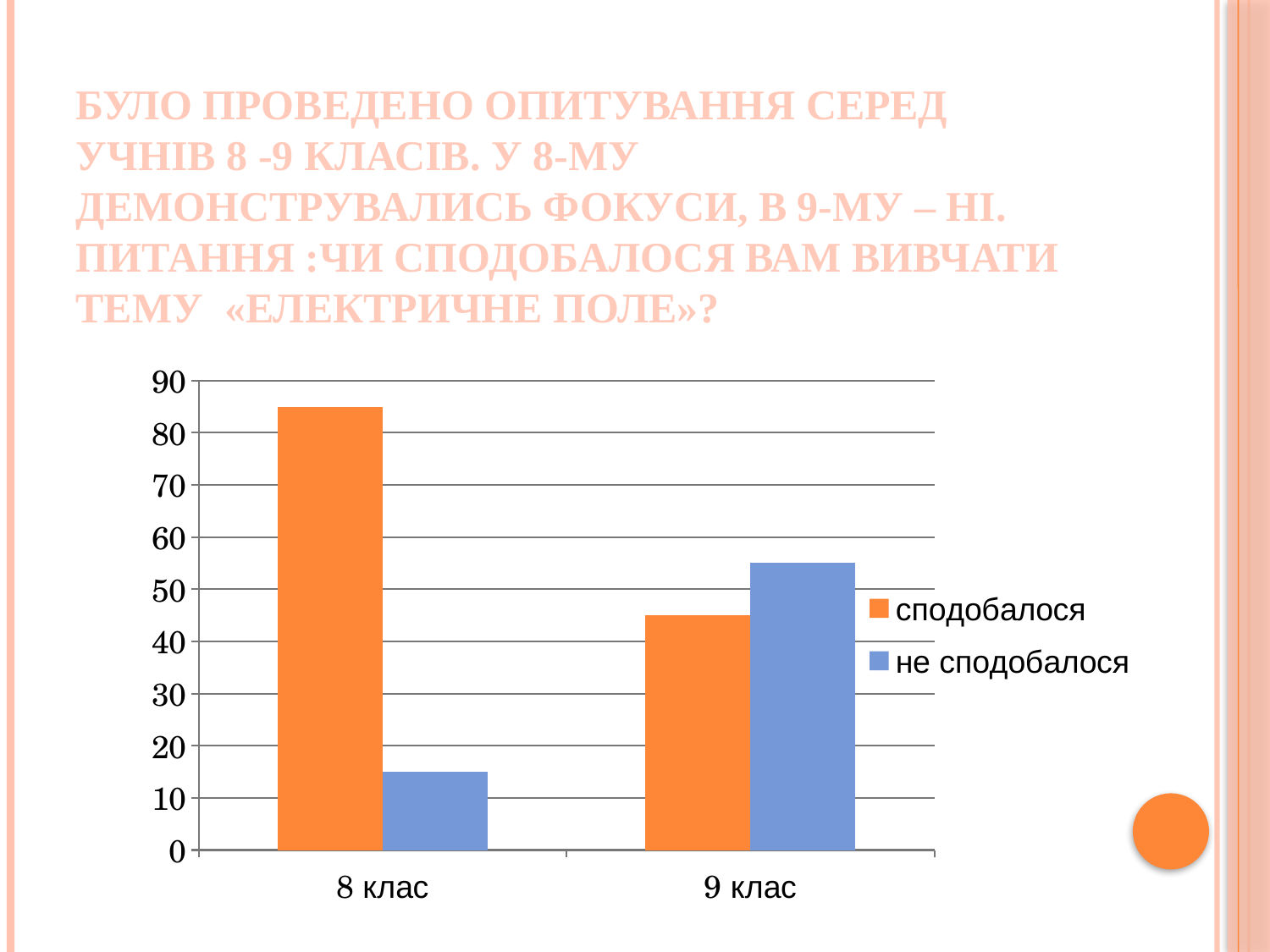

# Було проведено опитування серед учнів 8 -9 класів. У 8-му демонструвались фокуси, в 9-му – ні. Питання :Чи сподобалося вам вивчати тему  «Електричне поле»?

### Chart

| Category | сподобалося | не сподобалося |
|---|---|---|
| 8 клас | 85.0 | 15.0 |
| 9 клас | 45.0 | 55.0 |